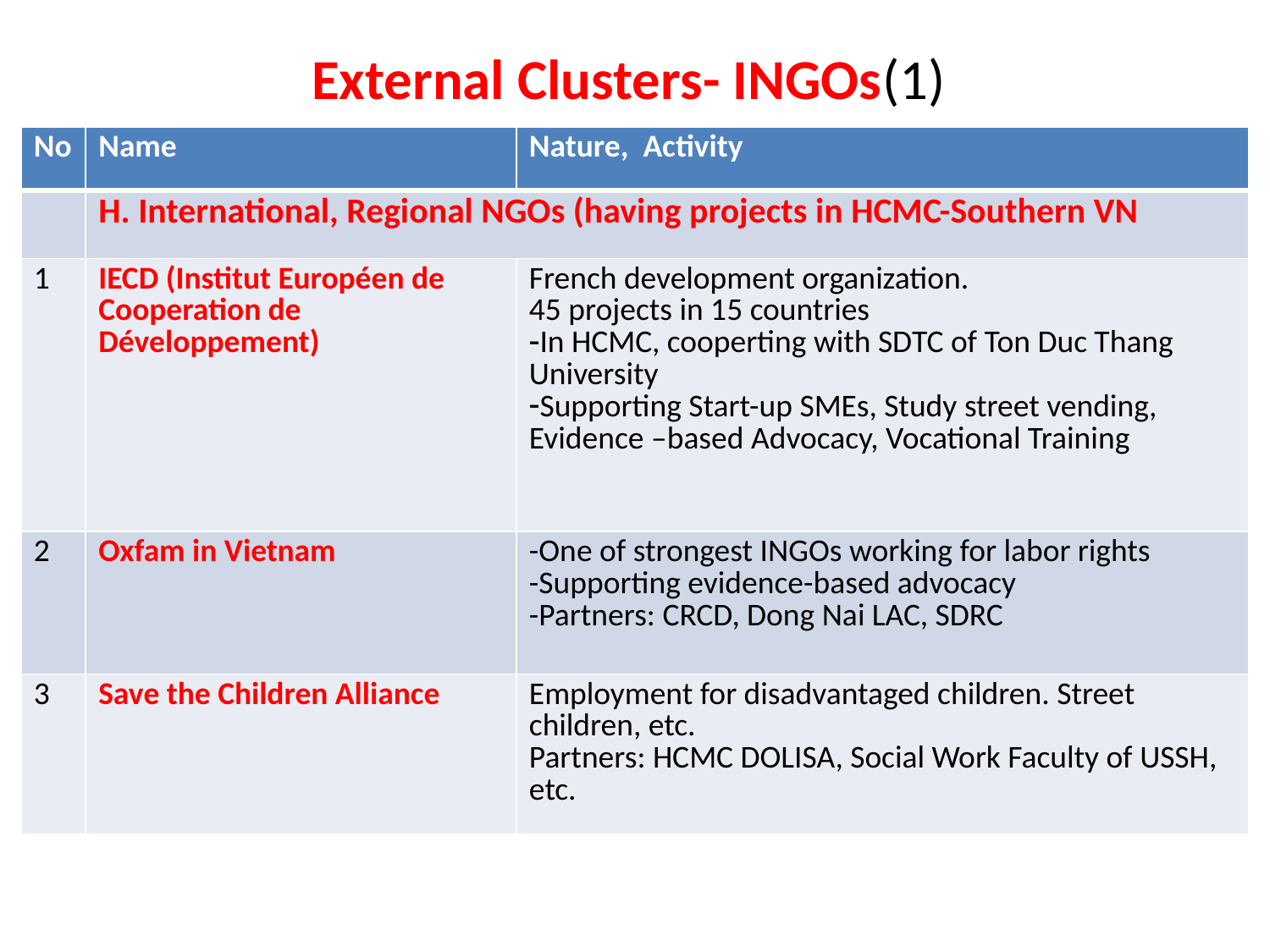

# External Clusters- INGOs(1)
| No | Name | Nature, Activity |
| --- | --- | --- |
|  | H. International, Regional NGOs (having projects in HCMC-Southern VN |  |
| 1 | IECD (Institut Européen de Cooperation de Développement) | French development organization. 45 projects in 15 countries In HCMC, cooperting with SDTC of Ton Duc Thang University Supporting Start-up SMEs, Study street vending, Evidence –based Advocacy, Vocational Training |
| 2 | Oxfam in Vietnam | -One of strongest INGOs working for labor rights -Supporting evidence-based advocacy -Partners: CRCD, Dong Nai LAC, SDRC |
| 3 | Save the Children Alliance | Employment for disadvantaged children. Street children, etc. Partners: HCMC DOLISA, Social Work Faculty of USSH, etc. |